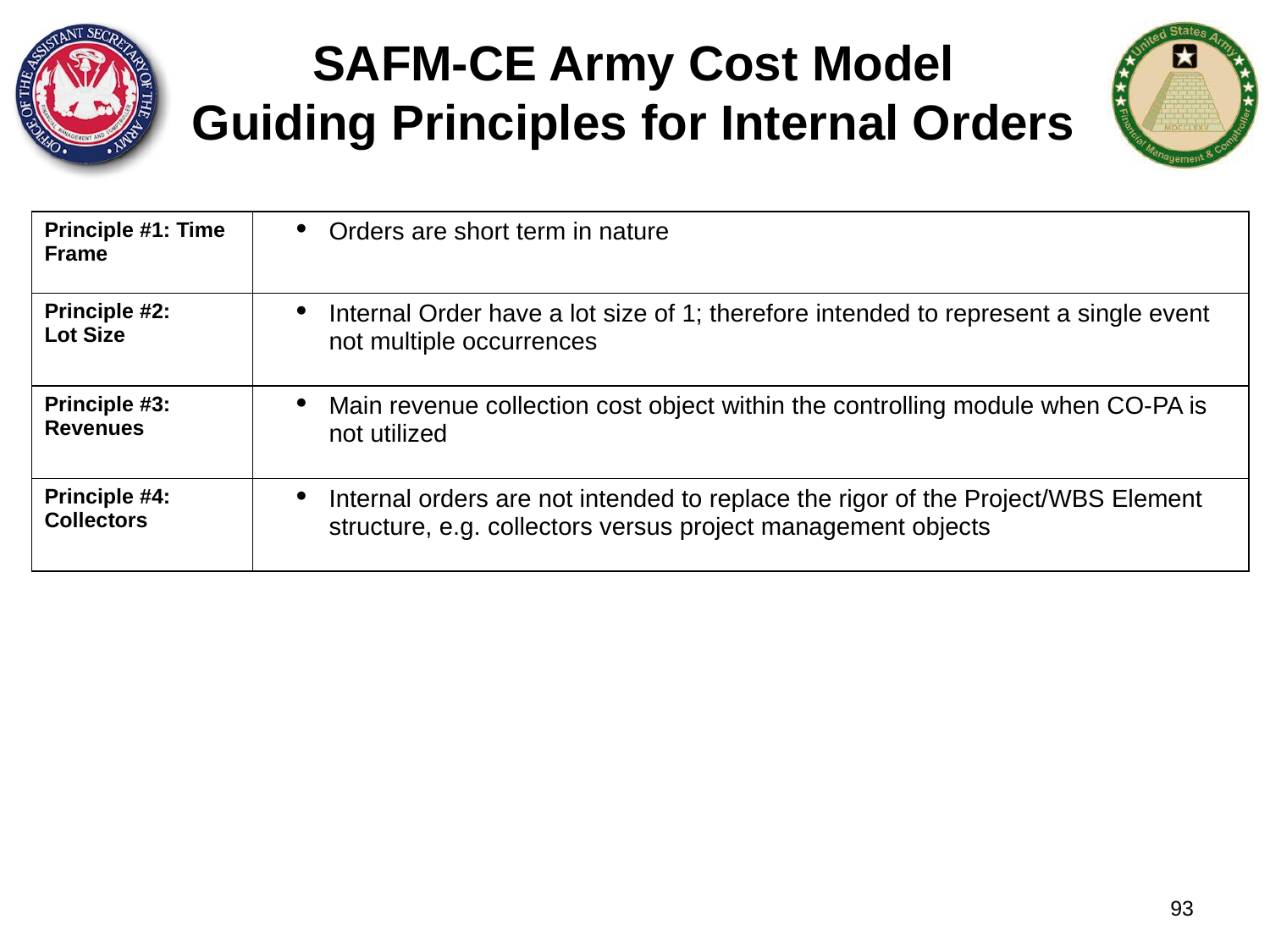

SAFM-CE Army Cost Model
Guiding Principles for Internal Orders
| Principle #1: Time Frame | Orders are short term in nature |
| --- | --- |
| Principle #2: Lot Size | Internal Order have a lot size of 1; therefore intended to represent a single event not multiple occurrences |
| Principle #3: Revenues | Main revenue collection cost object within the controlling module when CO-PA is not utilized |
| Principle #4: Collectors | Internal orders are not intended to replace the rigor of the Project/WBS Element structure, e.g. collectors versus project management objects |